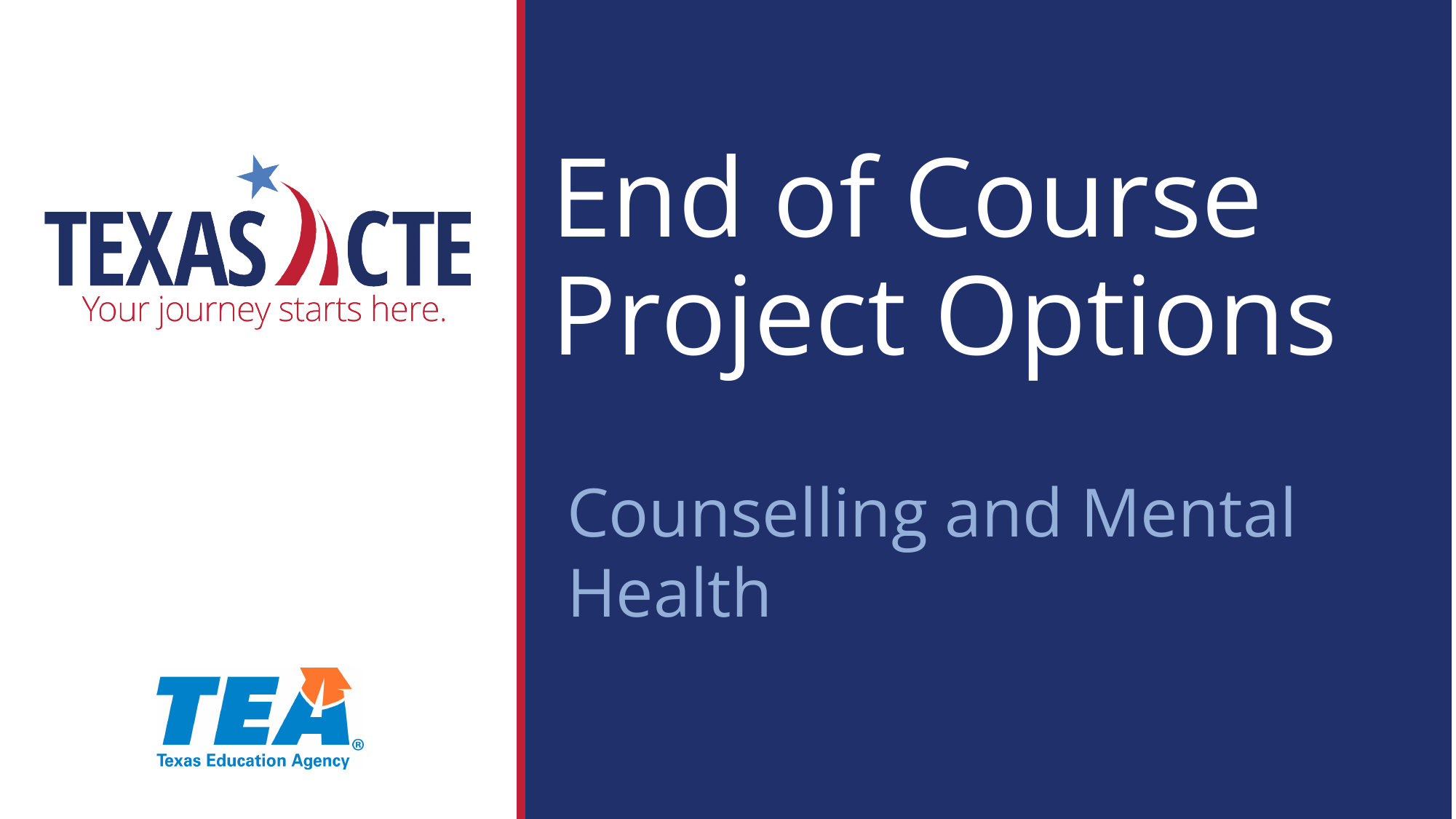

# End of Course Project Options
Counselling and Mental Health